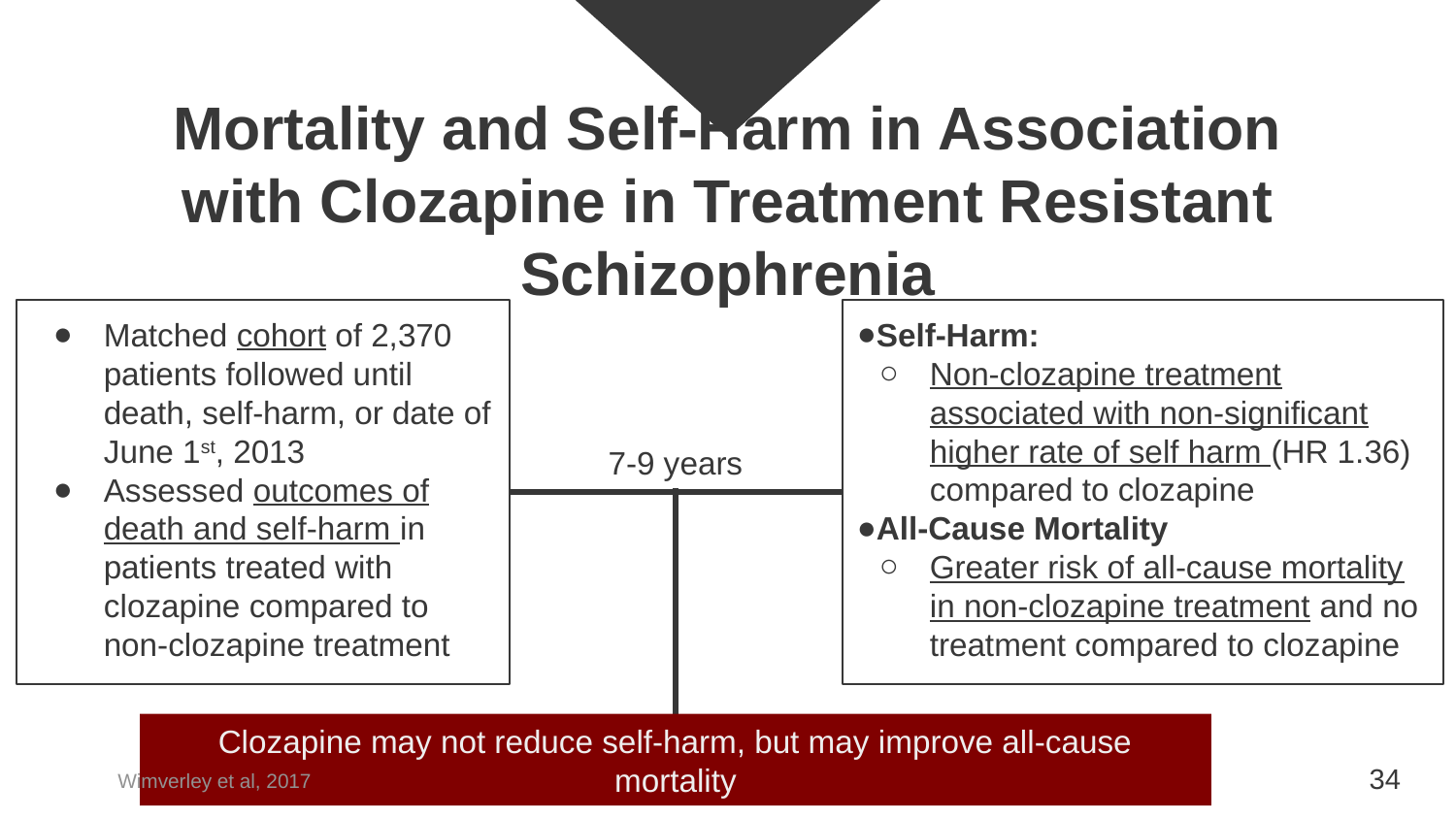

# Mortality and Self-Harm in Association with Clozapine in Treatment Resistant Schizophrenia
Matched cohort of 2,370 patients followed until death, self-harm, or date of June 1st, 2013
Assessed outcomes of death and self-harm in patients treated with clozapine compared to non-clozapine treatment
Self-Harm:
Non-clozapine treatment associated with non-significant higher rate of self harm (HR 1.36) compared to clozapine
All-Cause Mortality
Greater risk of all-cause mortality in non-clozapine treatment and no  treatment compared to clozapine
7-9 years
Clozapine may not reduce self-harm, but may improve all-cause mortality
34
Wimverley et al, 2017